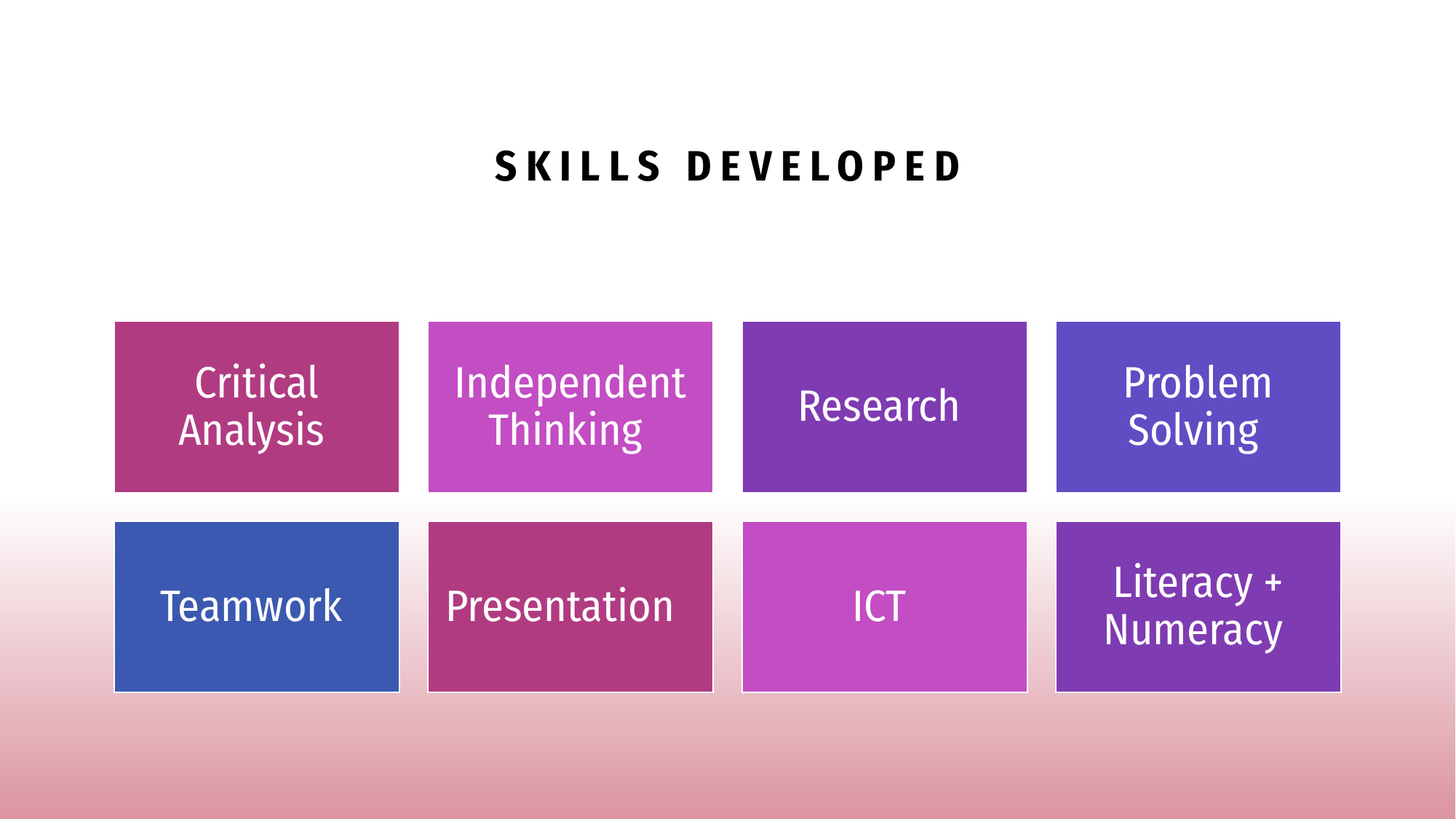

# Skills developed
Critical Analysis
Independent Thinking
Research
Problem Solving
Teamwork
Presentation
ICT
Literacy + Numeracy